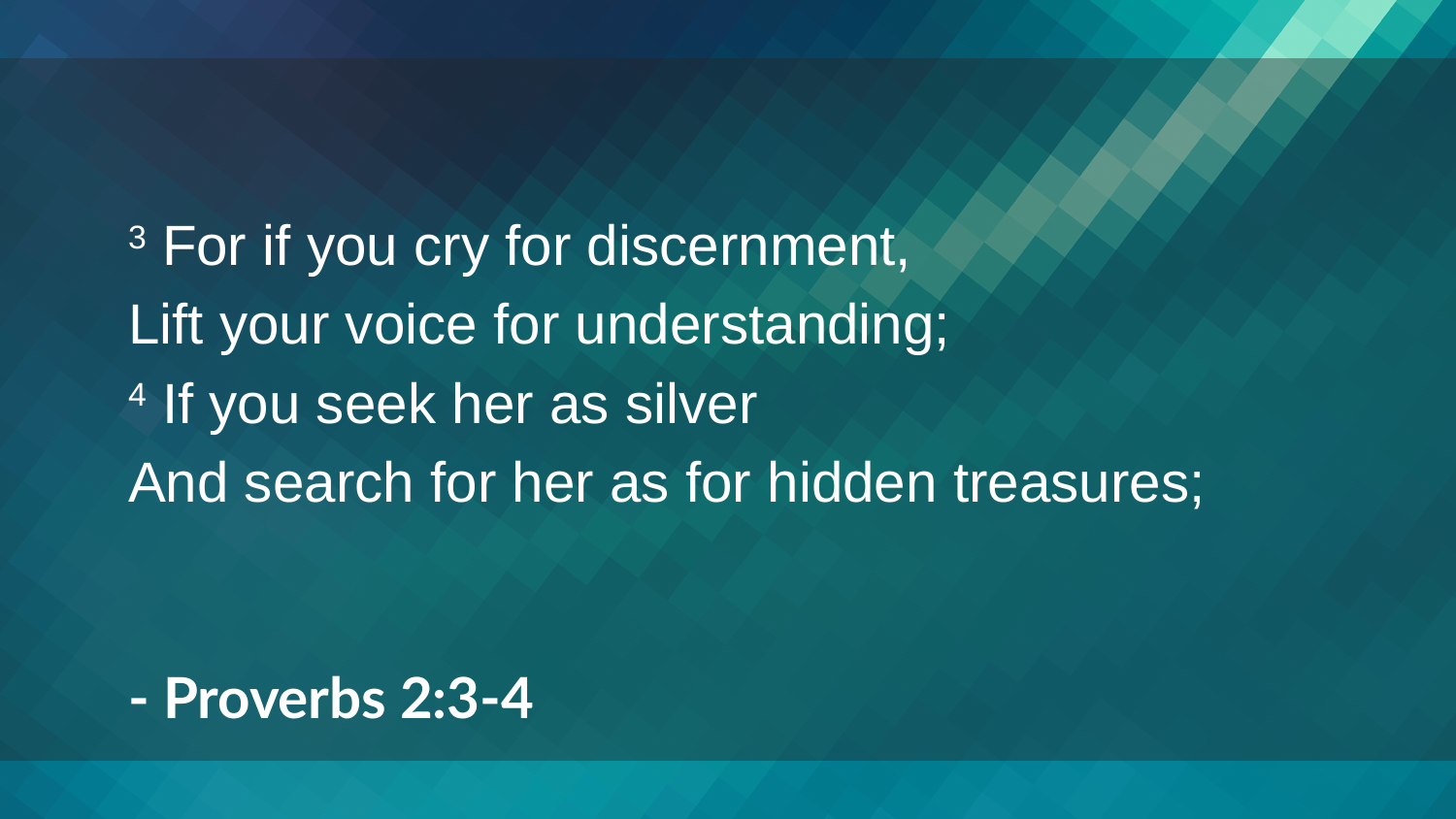

3 For if you cry for discernment,
Lift your voice for understanding;
4 If you seek her as silver
And search for her as for hidden treasures;
- Proverbs 2:3-4